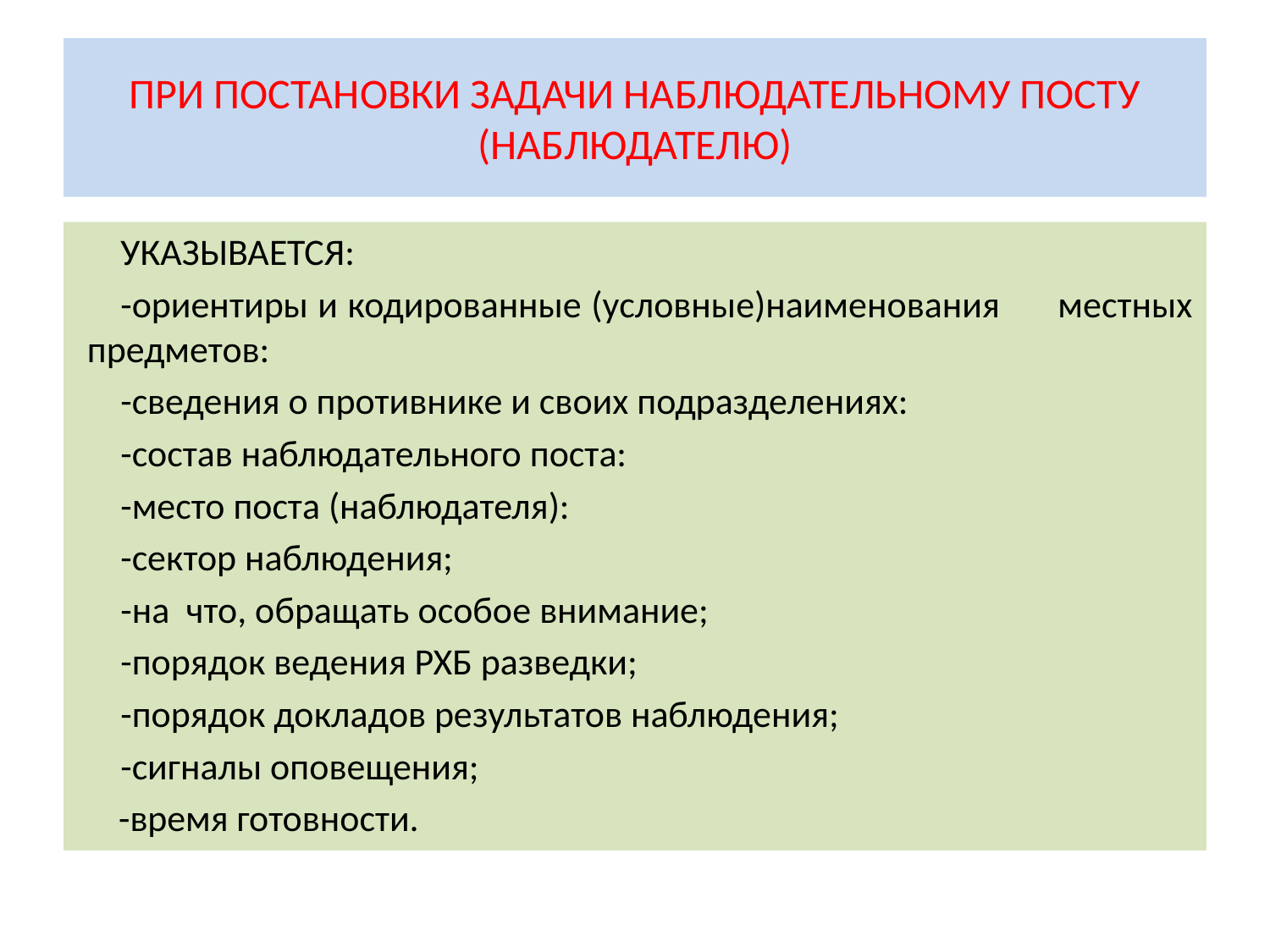

# ПРИ ПОСТАНОВКИ ЗАДАЧИ НАБЛЮДАТЕЛЬНОМУ ПОСТУ (НАБЛЮДАТЕЛЮ)
УКАЗЫВАЕТСЯ:
-ориентиры и кодированные (условные)наименования      местных предметов:
-сведения о противнике и своих подразделениях:
-состав наблюдательного поста:
-место поста (наблюдателя):
-сектор наблюдения;
-на  что, обращать особое внимание;
-порядок ведения РХБ разведки;
-порядок докладов результатов наблюдения;
-сигналы оповещения;
     -время готовности.